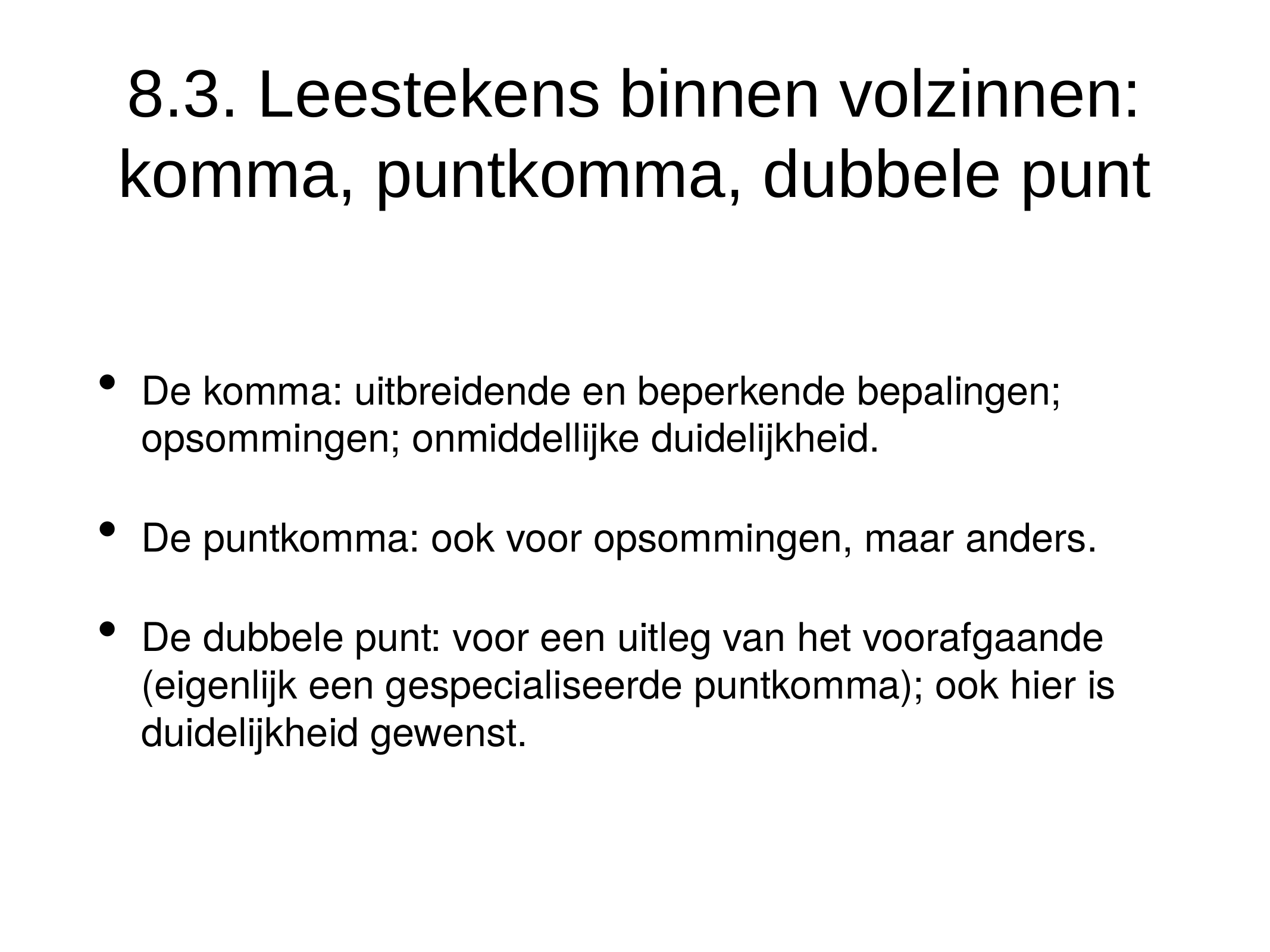

# 8.3. Leestekens binnen volzinnen: komma, puntkomma, dubbele punt
De komma: uitbreidende en beperkende bepalingen; opsommingen; onmiddellijke duidelijkheid.
De puntkomma: ook voor opsommingen, maar anders.
De dubbele punt: voor een uitleg van het voorafgaande (eigenlijk een gespecialiseerde puntkomma); ook hier is duidelijkheid gewenst.